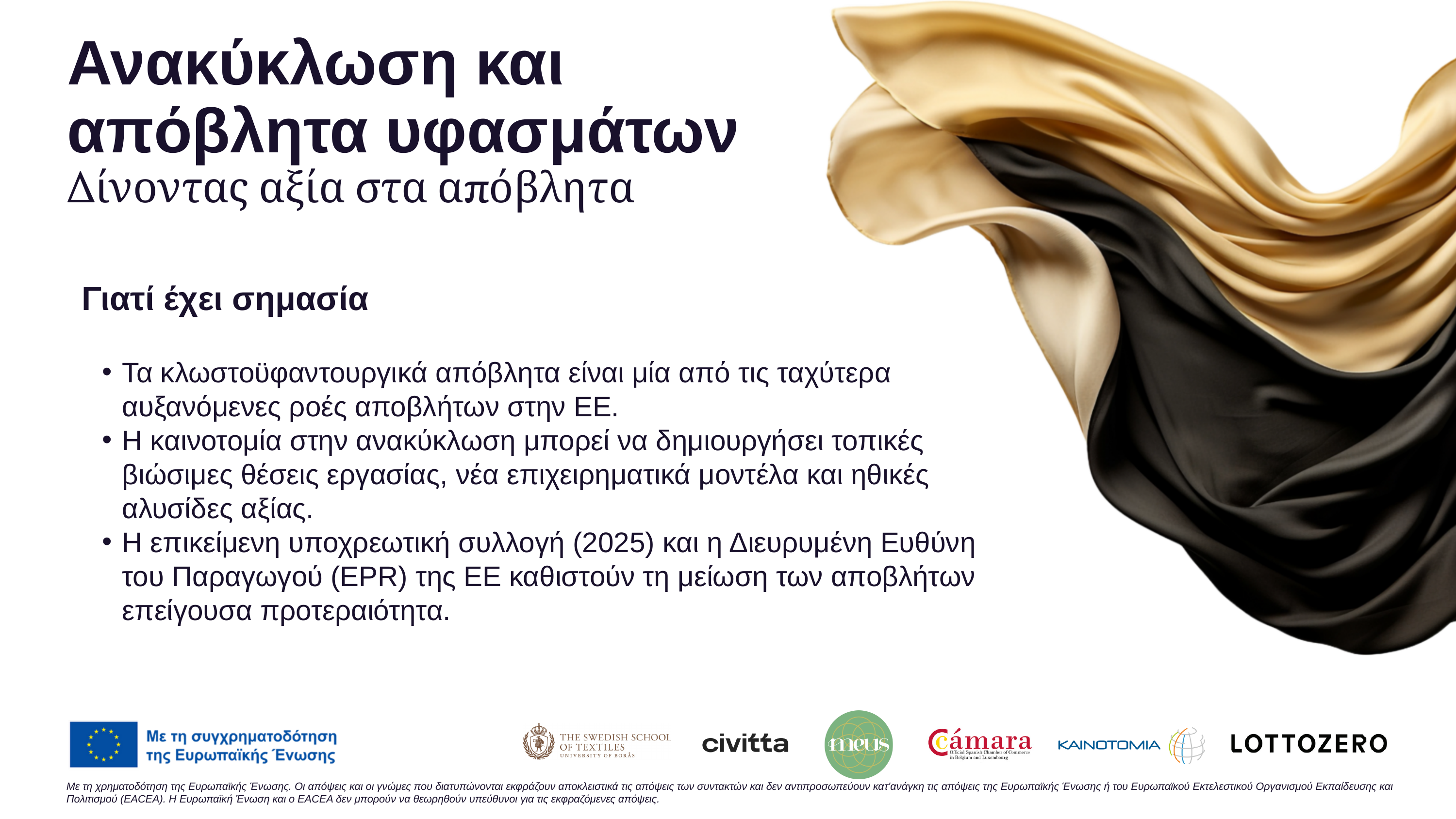

Ανακύκλωση και απόβλητα υφασμάτων
Δίνοντας αξία στα απόβλητα
Γιατί έχει σημασία

Τα κλωστοϋφαντουργικά απόβλητα είναι μία από τις ταχύτερα αυξανόμενες ροές αποβλήτων στην ΕΕ.
Η καινοτομία στην ανακύκλωση μπορεί να δημιουργήσει τοπικές βιώσιμες θέσεις εργασίας, νέα επιχειρηματικά μοντέλα και ηθικές αλυσίδες αξίας.
Η επικείμενη υποχρεωτική συλλογή (2025) και η Διευρυμένη Ευθύνη του Παραγωγού (EPR) της ΕΕ καθιστούν τη μείωση των αποβλήτων επείγουσα προτεραιότητα.

Με τη χρηματοδότηση της Ευρωπαϊκής Ένωσης. Οι απόψεις και οι γνώμες που διατυπώνονται εκφράζουν αποκλειστικά τις απόψεις των συντακτών και δεν αντιπροσωπεύουν κατ'ανάγκη τις απόψεις της Ευρωπαϊκής Ένωσης ή του Ευρωπαϊκού Εκτελεστικού Οργανισμού Εκπαίδευσης και Πολιτισμού (EACEA). Η Ευρωπαϊκή Ένωση και ο EACEA δεν μπορούν να θεωρηθούν υπεύθυνοι για τις εκφραζόμενες απόψεις.